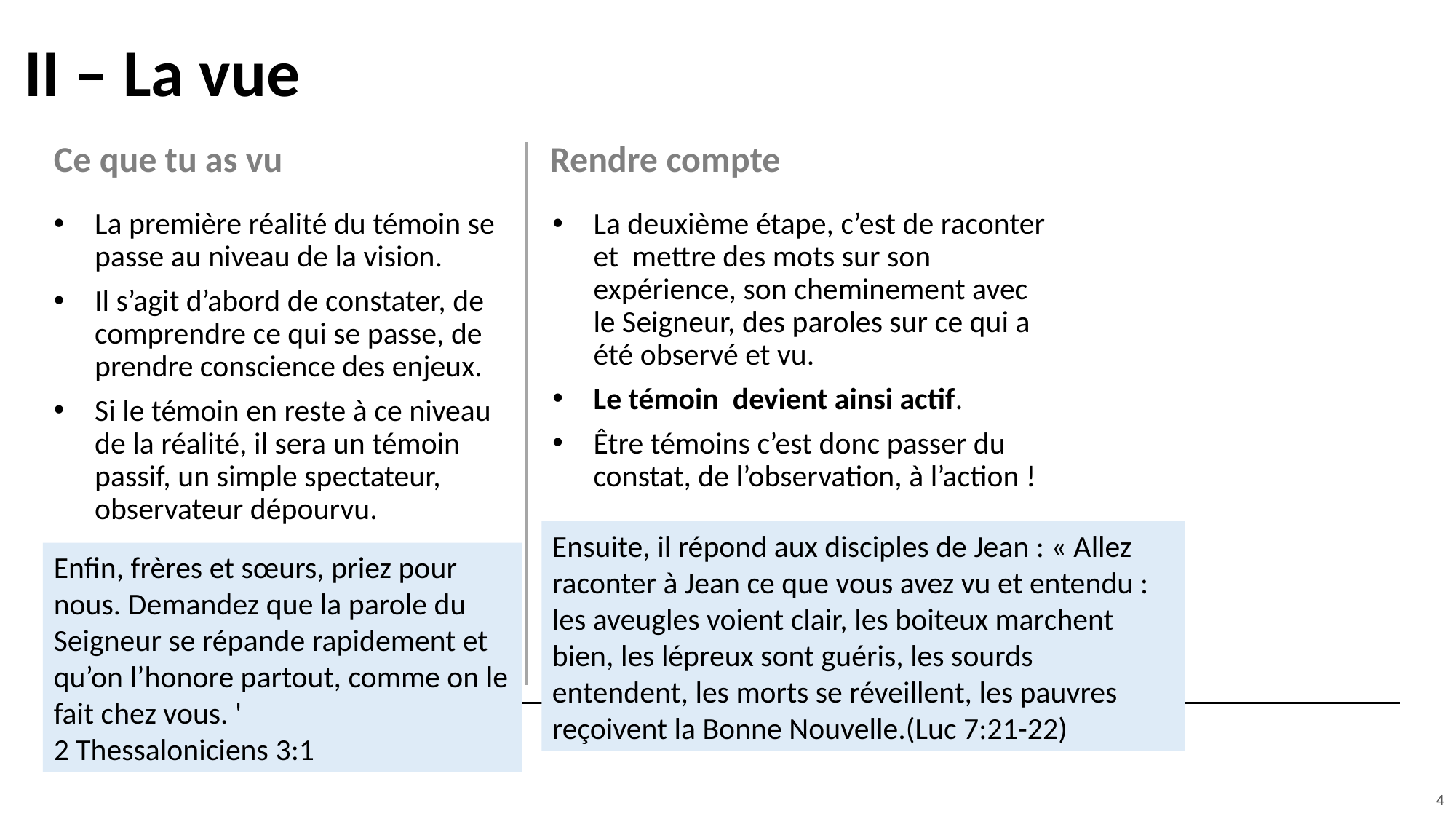

# II – La vue
 Rendre compte
Ce que tu as vu
La première réalité du témoin se passe au niveau de la vision.
Il s’agit d’abord de constater, de comprendre ce qui se passe, de prendre conscience des enjeux.
Si le témoin en reste à ce niveau de la réalité, il sera un témoin passif, un simple spectateur, observateur dépourvu.
La deuxième étape, c’est de raconter et  mettre des mots sur son expérience, son cheminement avec le Seigneur, des paroles sur ce qui a été observé et vu.
Le témoin  devient ainsi actif.
Être témoins c’est donc passer du constat, de l’observation, à l’action !
Ensuite, il répond aux disciples de Jean : « Allez raconter à Jean ce que vous avez vu et entendu : les aveugles voient clair, les boiteux marchent bien, les lépreux sont guéris, les sourds entendent, les morts se réveillent, les pauvres reçoivent la Bonne Nouvelle.(Luc 7:21-22)
Enfin, frères et sœurs, priez pour nous. Demandez que la parole du Seigneur se répande rapidement et qu’on l’honore partout, comme on le fait chez vous. '
2 Thessaloniciens 3:1

4